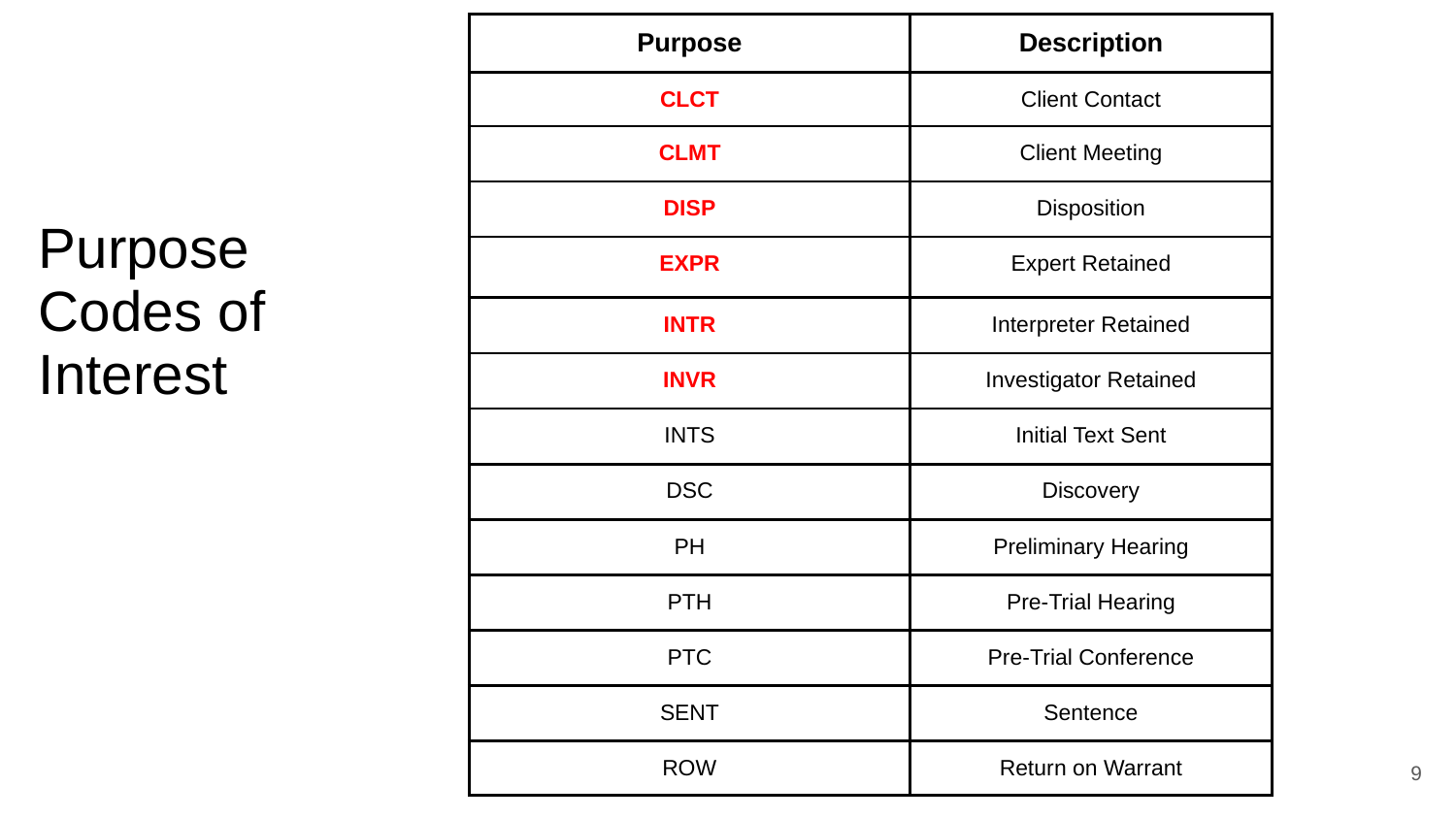

| Purpose | Description |
| --- | --- |
| CLCT | Client Contact |
| CLMT | Client Meeting |
| DISP | Disposition |
| EXPR | Expert Retained |
| INTR | Interpreter Retained |
| INVR | Investigator Retained |
| INTS | Initial Text Sent |
| DSC | Discovery |
| PH | Preliminary Hearing |
| PTH | Pre-Trial Hearing |
| PTC | Pre-Trial Conference |
| SENT | Sentence |
| ROW | Return on Warrant |
# Purpose Codes of Interest
9